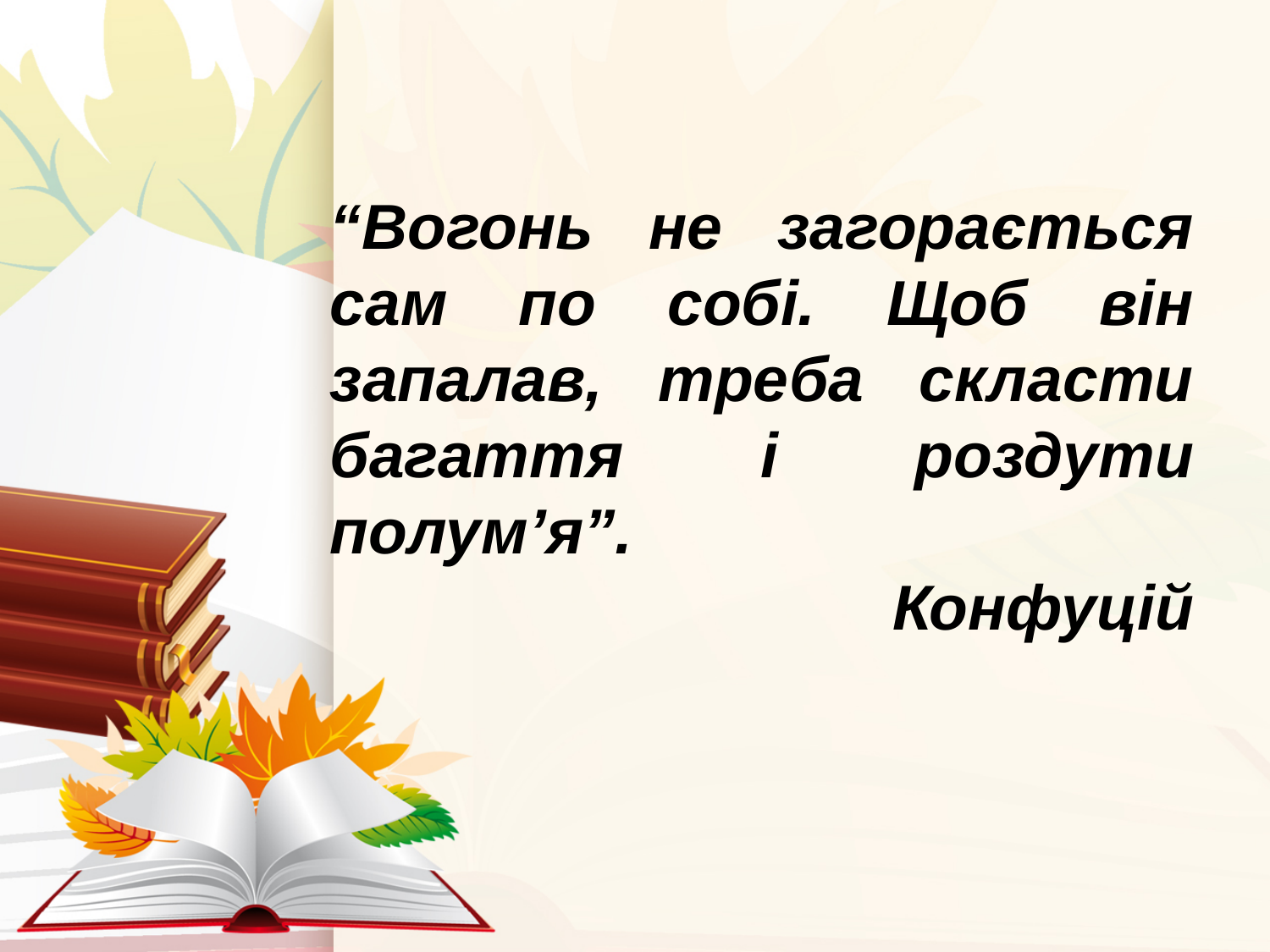

“Вогонь не загорається сам по собі. Щоб він запалав, треба скласти багаття і роздути полум’я”.
Конфуцій